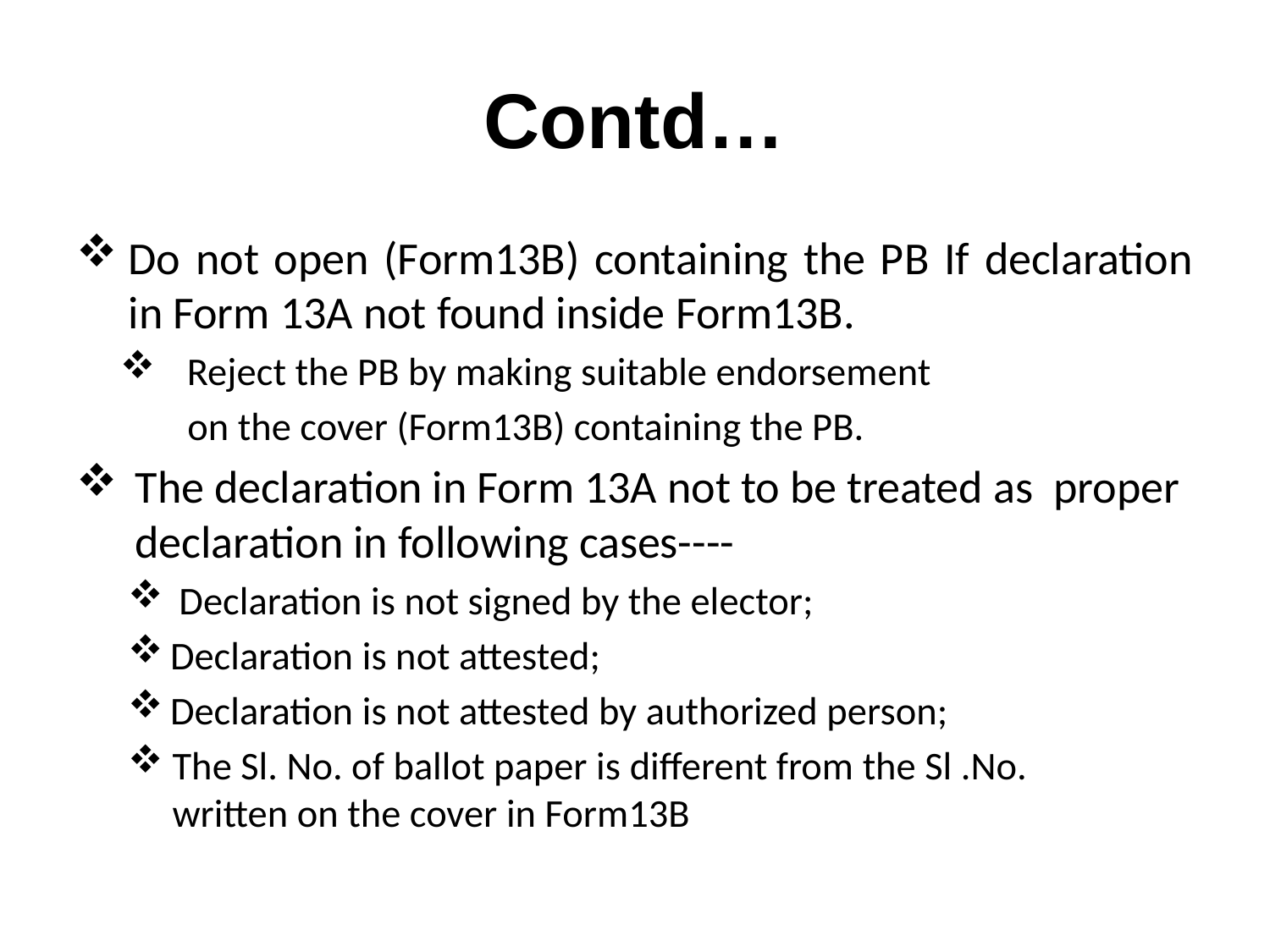

# Contd…
Do not open (Form13B) containing the PB If declaration in Form 13A not found inside Form13B.
Reject the PB by making suitable endorsement
on the cover (Form13B) containing the PB.
The declaration in Form 13A not to be treated as  proper declaration in following cases----
  Declaration is not signed by the elector;
 Declaration is not attested;
 Declaration is not attested by authorized person;
The Sl. No. of ballot paper is different from the Sl .No.          written on the cover in Form13B